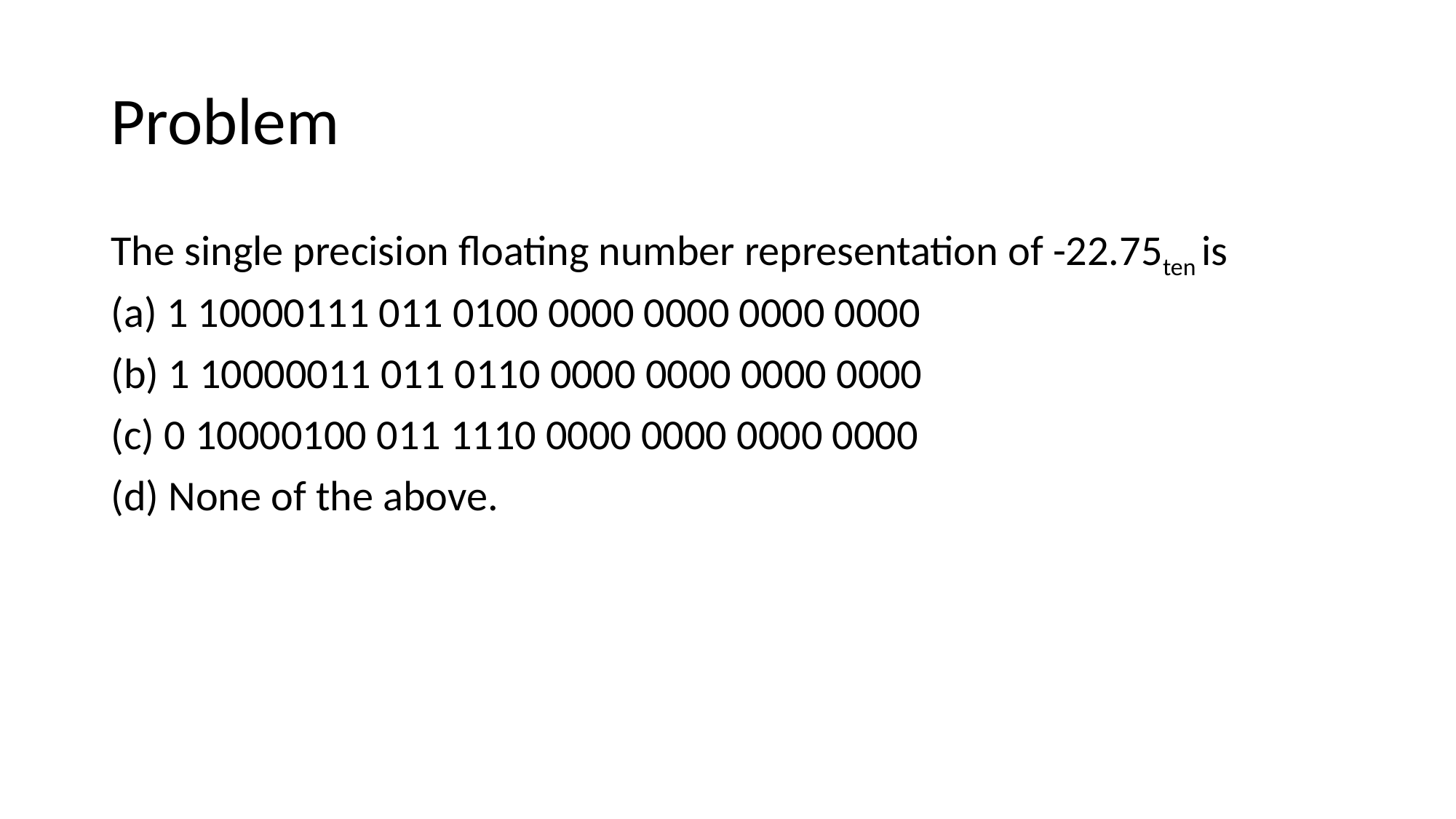

# Problem
The single precision floating number representation of -22.75ten is
(a) 1 10000111 011 0100 0000 0000 0000 0000
(b) 1 10000011 011 0110 0000 0000 0000 0000
(c) 0 10000100 011 1110 0000 0000 0000 0000
(d) None of the above.